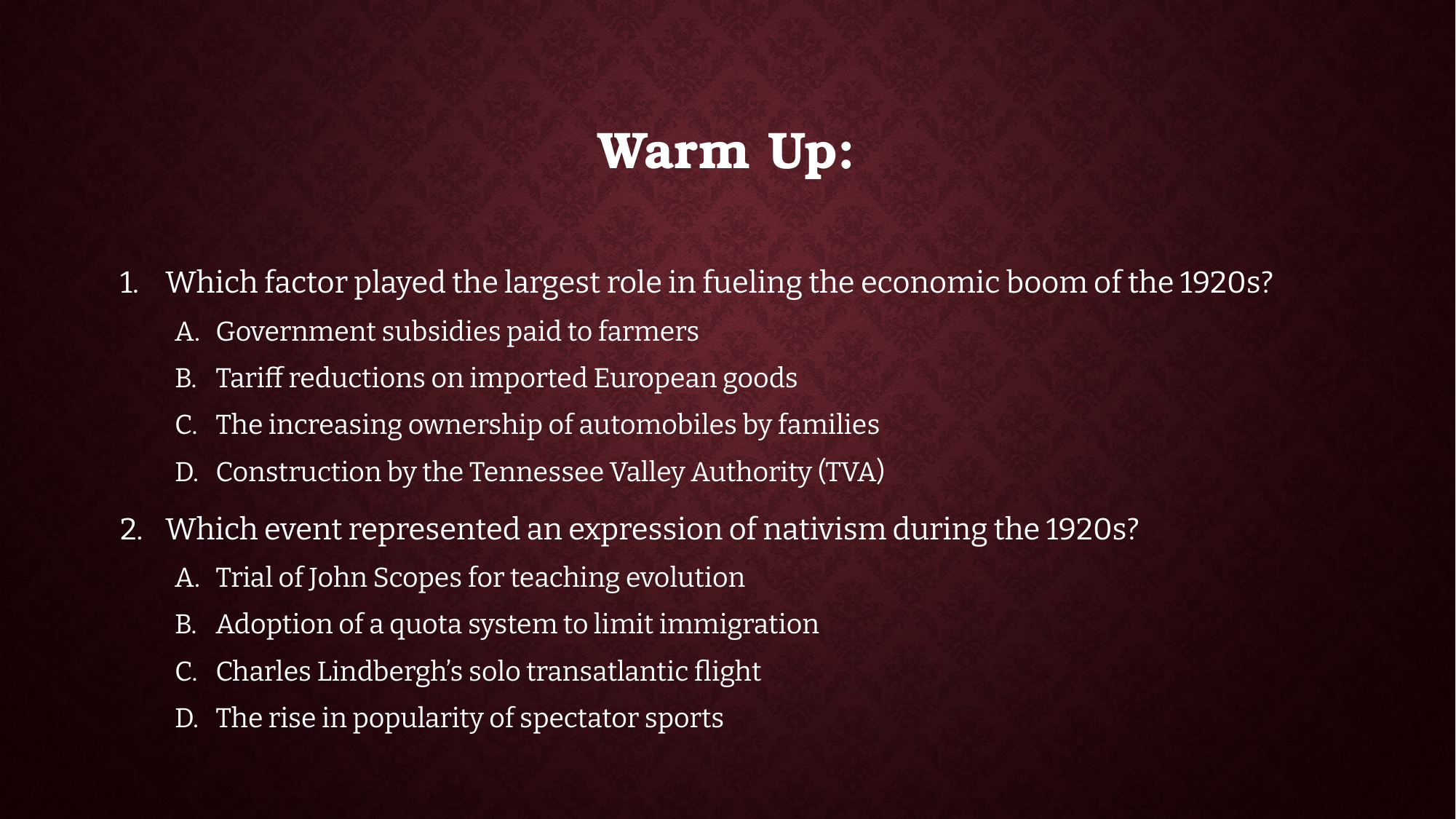

# Warm Up:
Which factor played the largest role in fueling the economic boom of the 1920s?
Government subsidies paid to farmers
Tariff reductions on imported European goods
The increasing ownership of automobiles by families
Construction by the Tennessee Valley Authority (TVA)
Which event represented an expression of nativism during the 1920s?
Trial of John Scopes for teaching evolution
Adoption of a quota system to limit immigration
Charles Lindbergh’s solo transatlantic flight
The rise in popularity of spectator sports